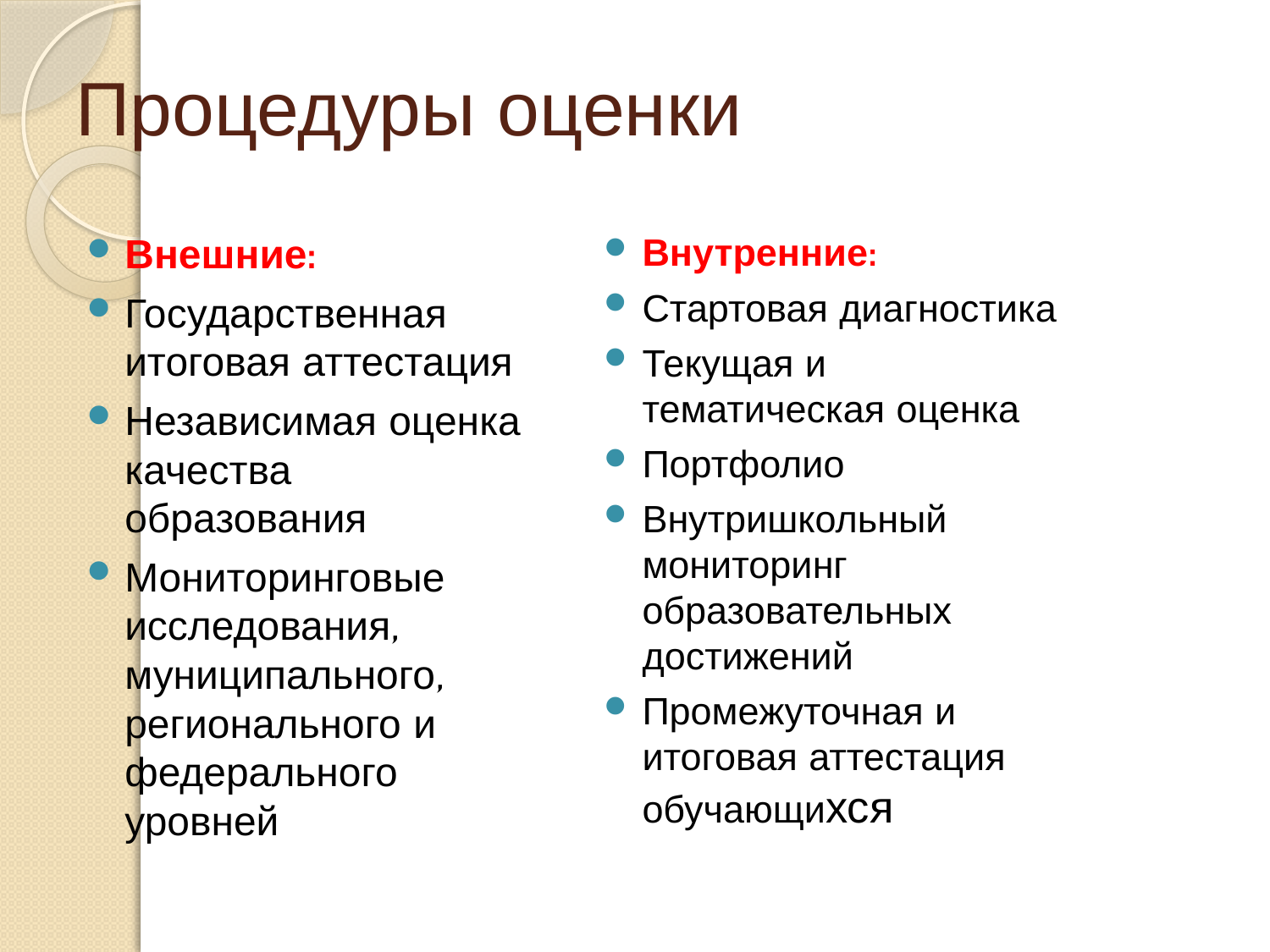

# Процедуры оценки
Внешние:
Государственная итоговая аттестация
Независимая оценка  качества образования
Мониторинговые исследования, муниципального, регионального и федерального уровней
Внутренние:
Стартовая диагностика
Текущая и тематическая оценка
Портфолио
Внутришкольный мониторинг образовательных достижений
Промежуточная и итоговая аттестация обучающихся